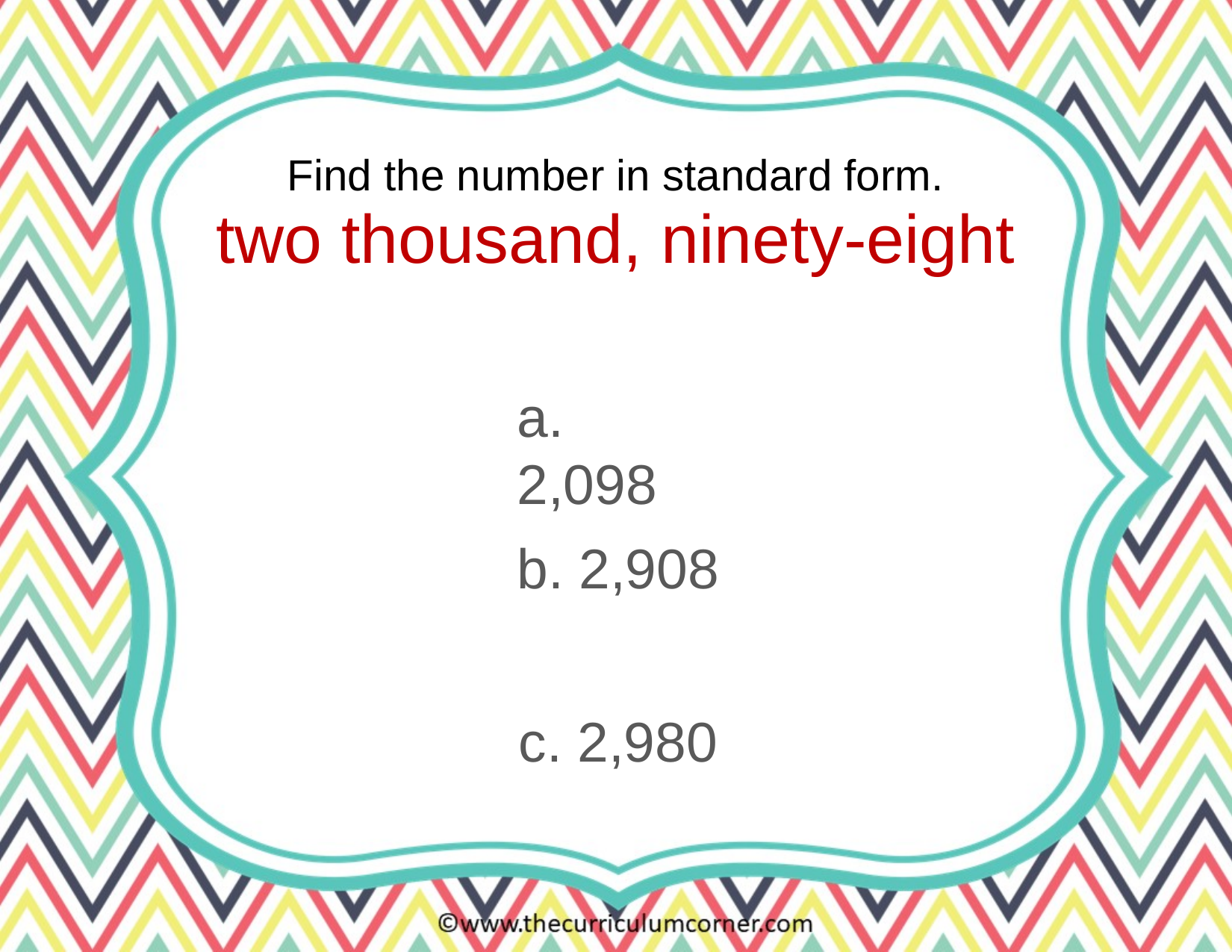

Find the number in standard form.
two thousand, ninety-eight
a. 2,098
b. 2,908
c. 2,980